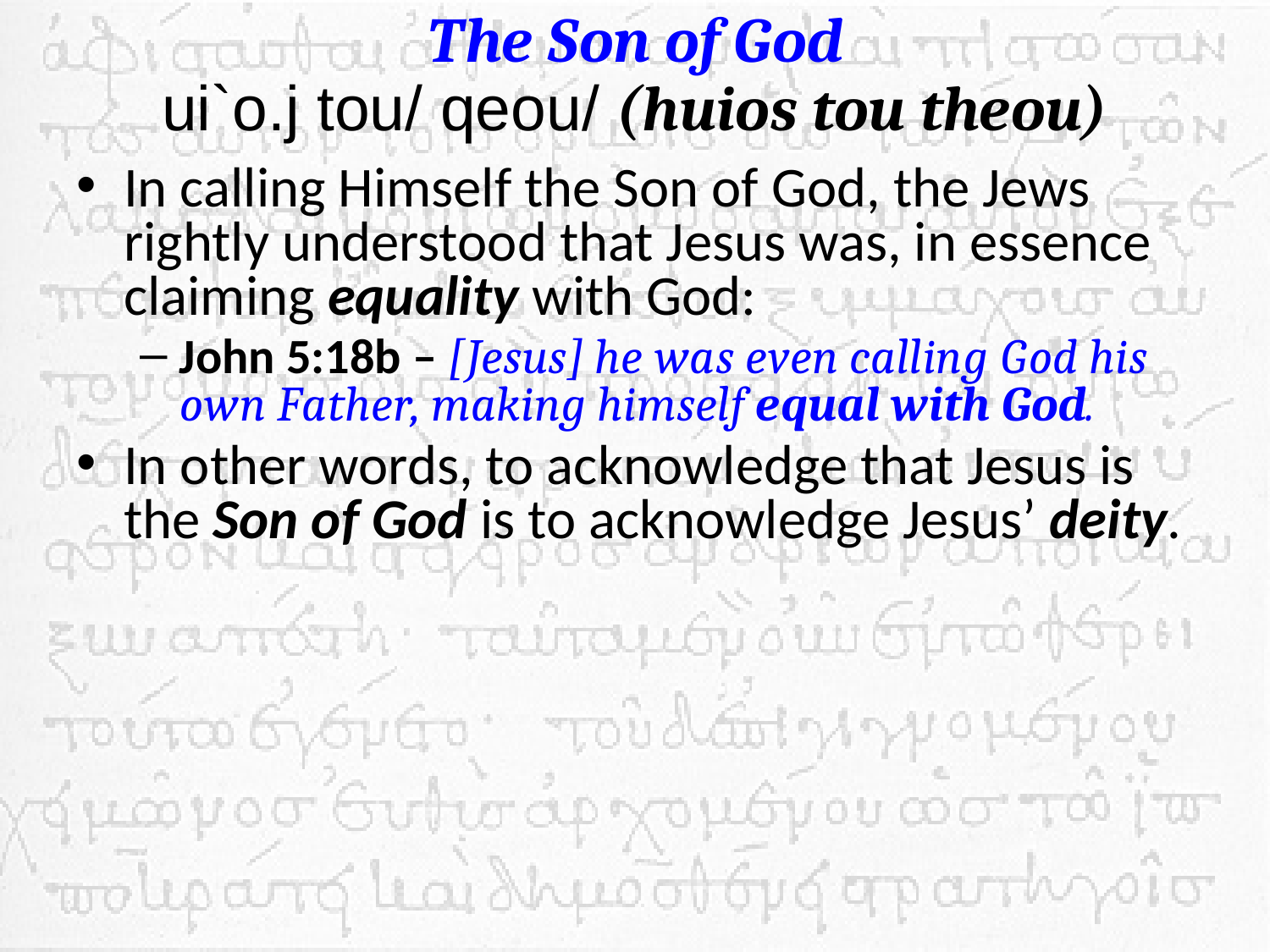

# The Son of God ui`o.j tou/ qeou/ (huios tou theou)
In calling Himself the Son of God, the Jews rightly understood that Jesus was, in essence claiming equality with God:
John 5:18b – [Jesus] he was even calling God his own Father, making himself equal with God.
In other words, to acknowledge that Jesus is the Son of God is to acknowledge Jesus’ deity.